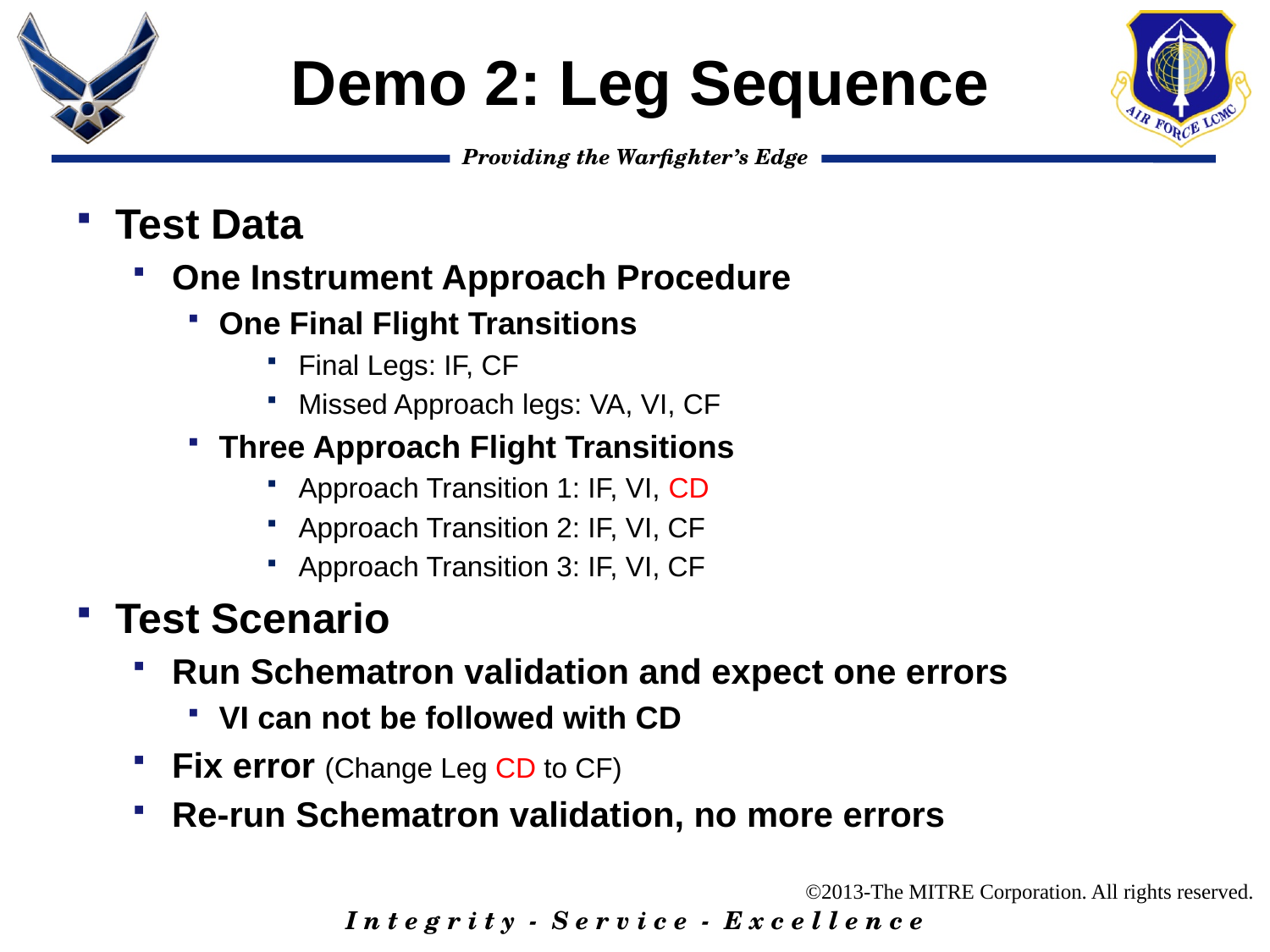

# Demo 2: Leg Sequence
Test Data
One Instrument Approach Procedure
One Final Flight Transitions
Final Legs: IF, CF
Missed Approach legs: VA, VI, CF
Three Approach Flight Transitions
Approach Transition 1: IF, VI, CD
Approach Transition 2: IF, VI, CF
Approach Transition 3: IF, VI, CF
Test Scenario
Run Schematron validation and expect one errors
VI can not be followed with CD
Fix error (Change Leg CD to CF)
Re-run Schematron validation, no more errors